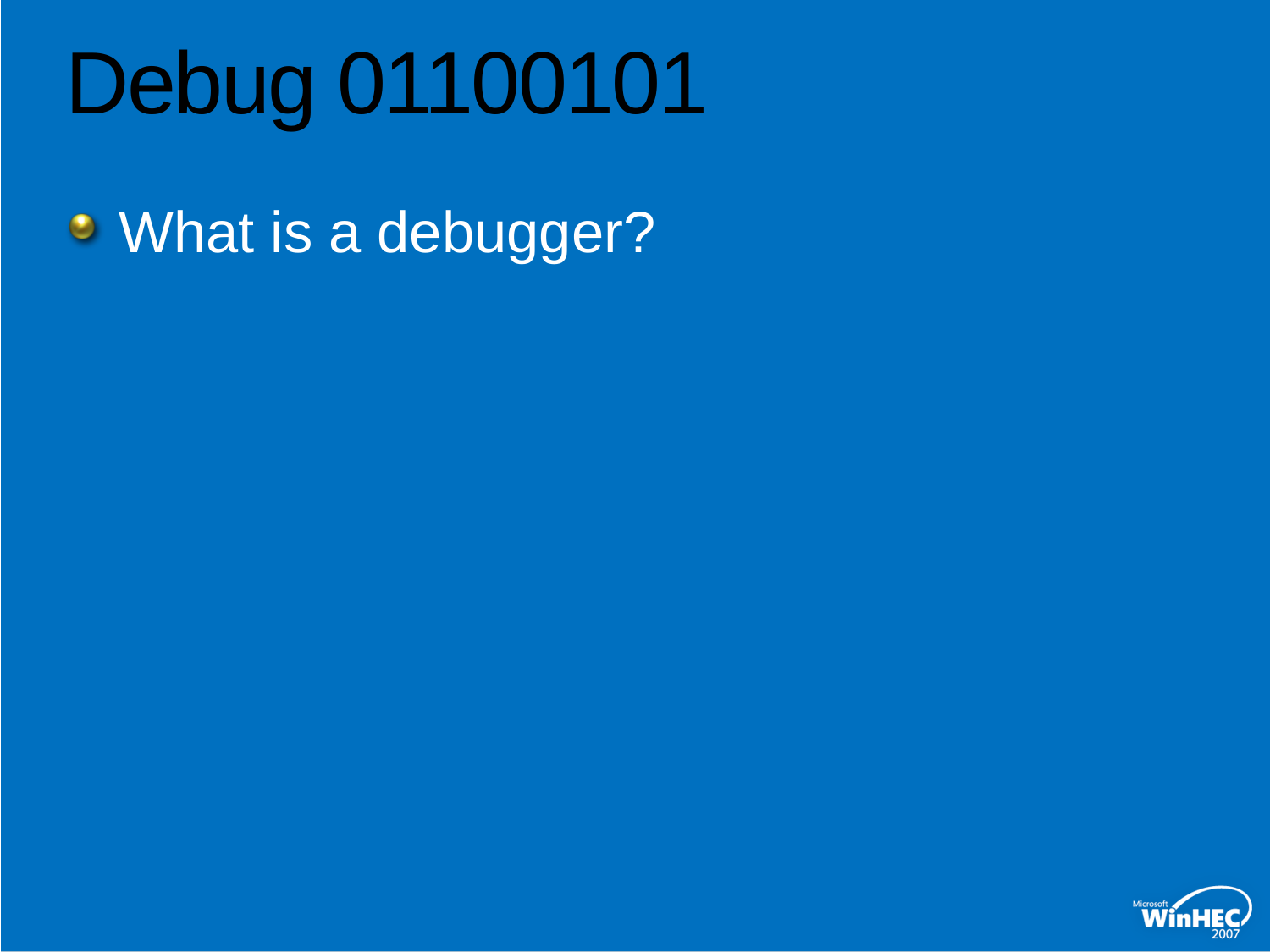

# Debug 01100101
What is a debugger?